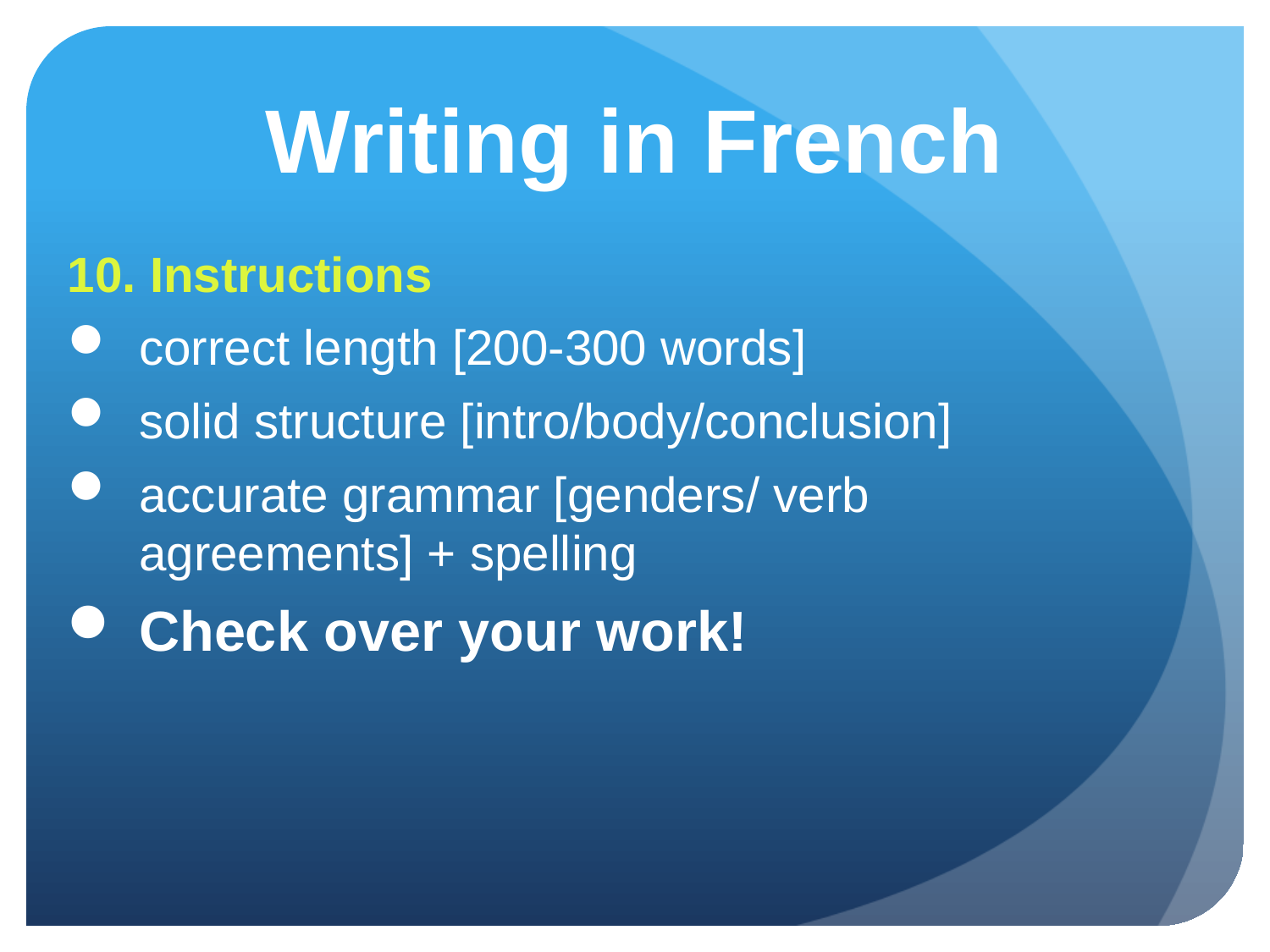

# Writing in French
10. Instructions
correct length [200-300 words]
solid structure [intro/body/conclusion]
accurate grammar [genders/ verb agreements] + spelling
Check over your work!